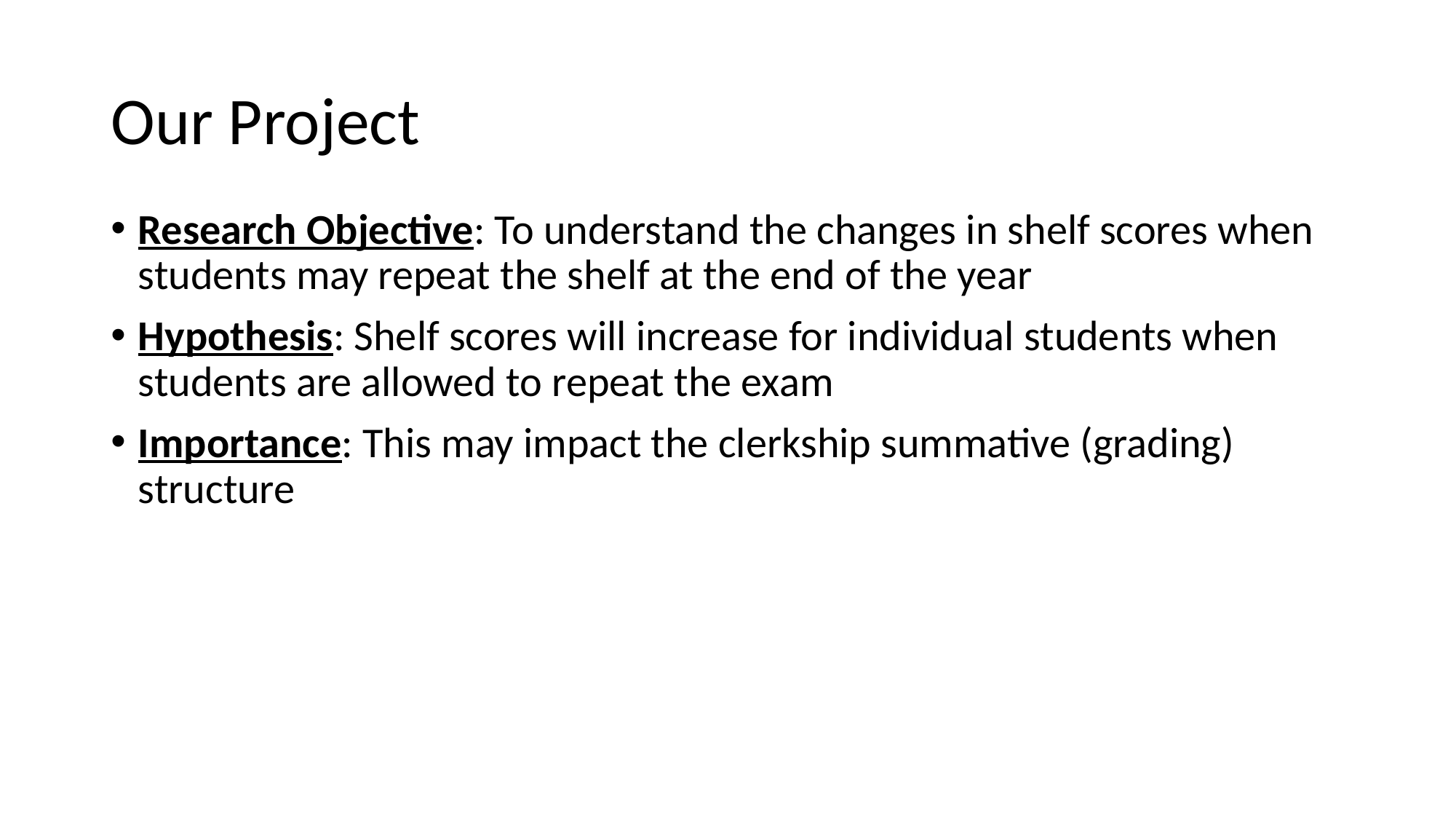

# Our Project
Research Objective: To understand the changes in shelf scores when students may repeat the shelf at the end of the year
Hypothesis: Shelf scores will increase for individual students when  students are allowed to repeat the exam
Importance: This may impact the clerkship summative (grading) structure